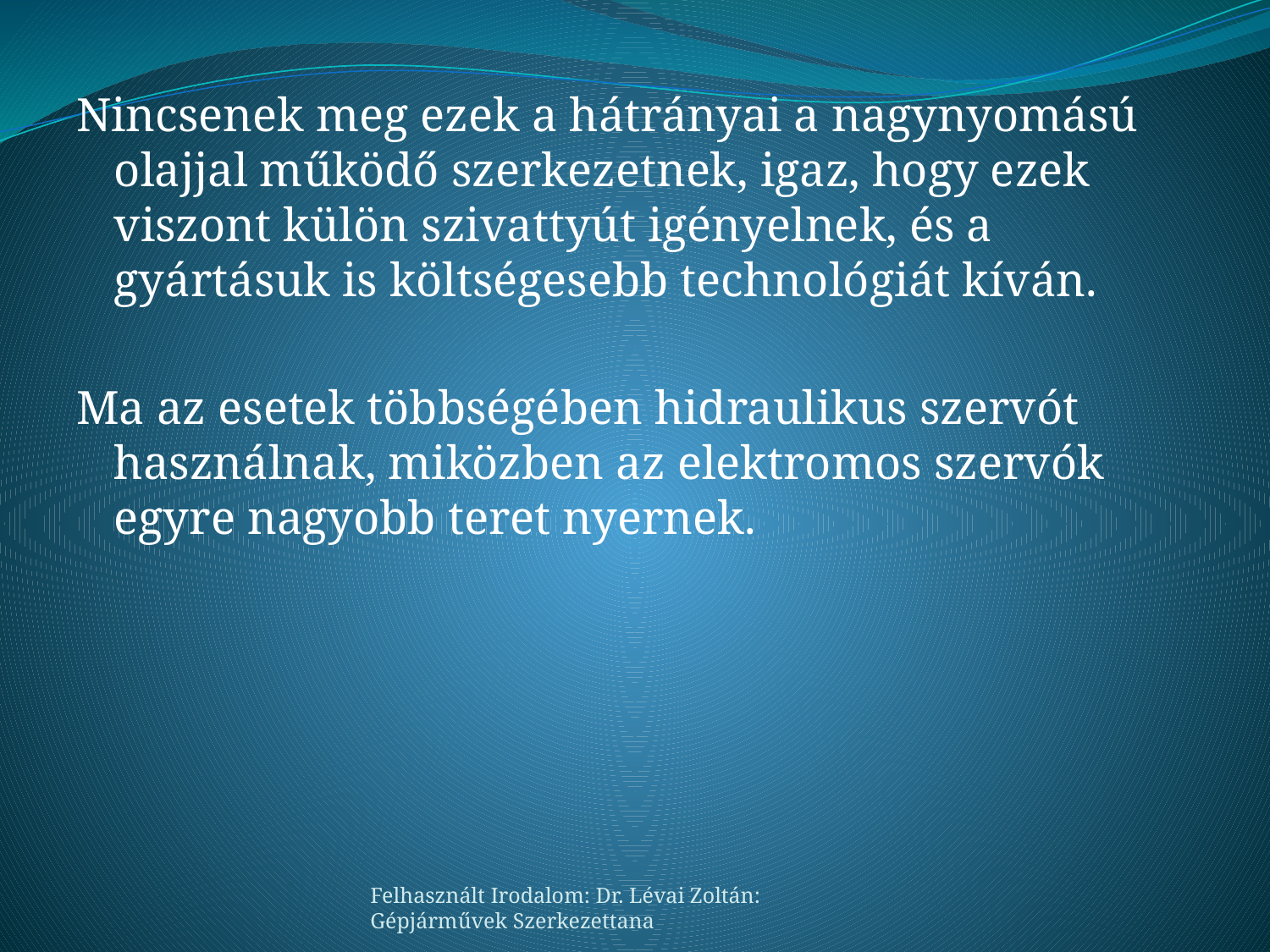

Nincsenek meg ezek a hátrányai a nagynyomású olajjal működő szerkezetnek, igaz, hogy ezek viszont külön szivattyút igényelnek, és a gyártásuk is költségesebb technológiát kíván.

Ma az esetek többségében hidraulikus szervót használnak, miközben az elektromos szervók egyre nagyobb teret nyernek.
Felhasznált Irodalom: Dr. Lévai Zoltán: Gépjárművek Szerkezettana